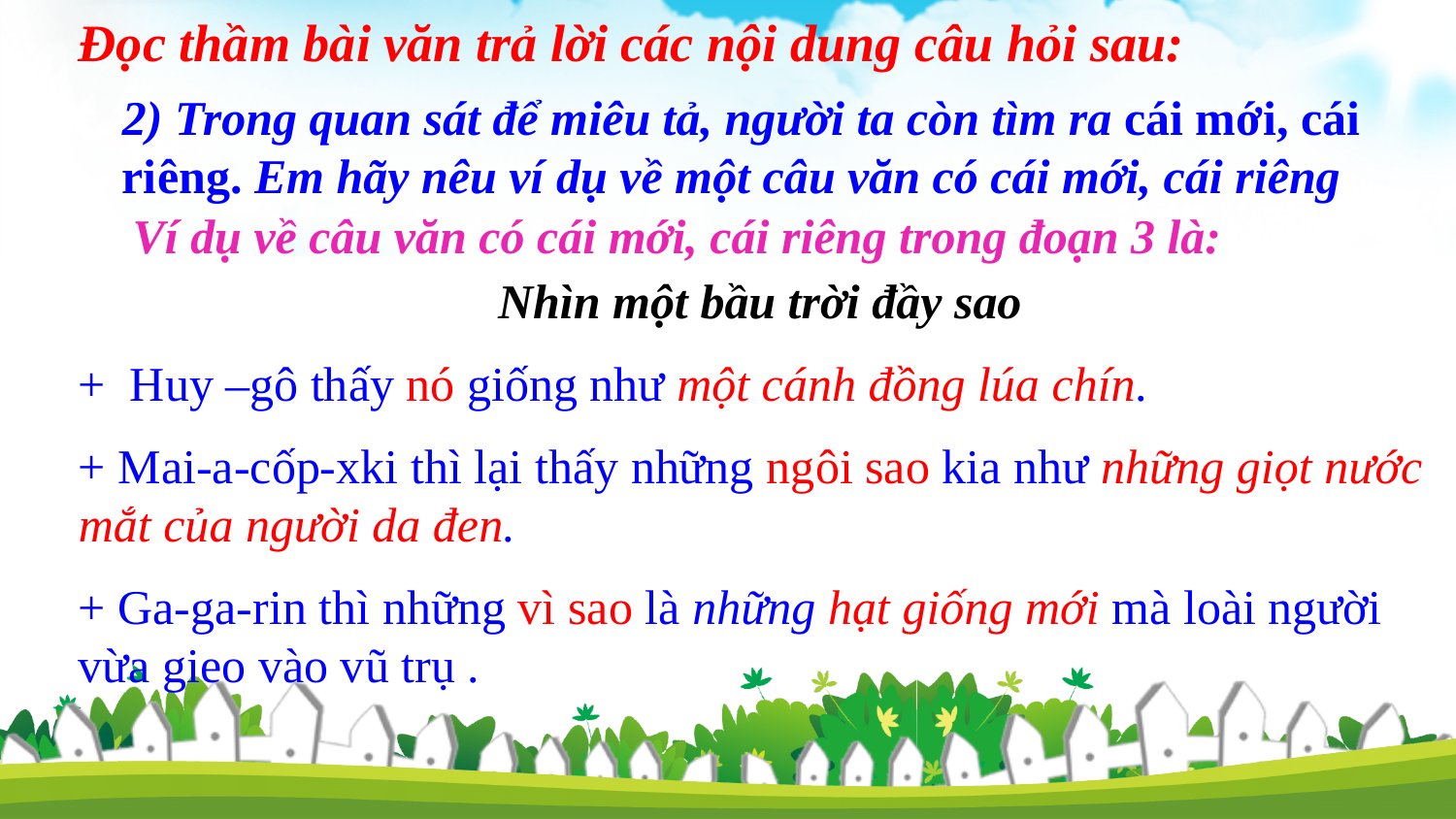

Đọc thầm bài văn trả lời các nội dung câu hỏi sau:
 Trong quan sát để miêu tả, người ta còn tìm ra cái mới, cái riêng. Em hãy nêu ví dụ về một câu văn có cái mới, cái riêng
Ví dụ về câu văn có cái mới, cái riêng trong đoạn 3 là:
 Nhìn một bầu trời đầy sao
+  Huy –gô thấy nó giống như một cánh đồng lúa chín.
+ Mai-a-cốp-xki thì lại thấy những ngôi sao kia như những giọt nước mắt của người da đen.
+ Ga-ga-rin thì những vì sao là những hạt giống mới mà loài người vừa gieo vào vũ trụ .